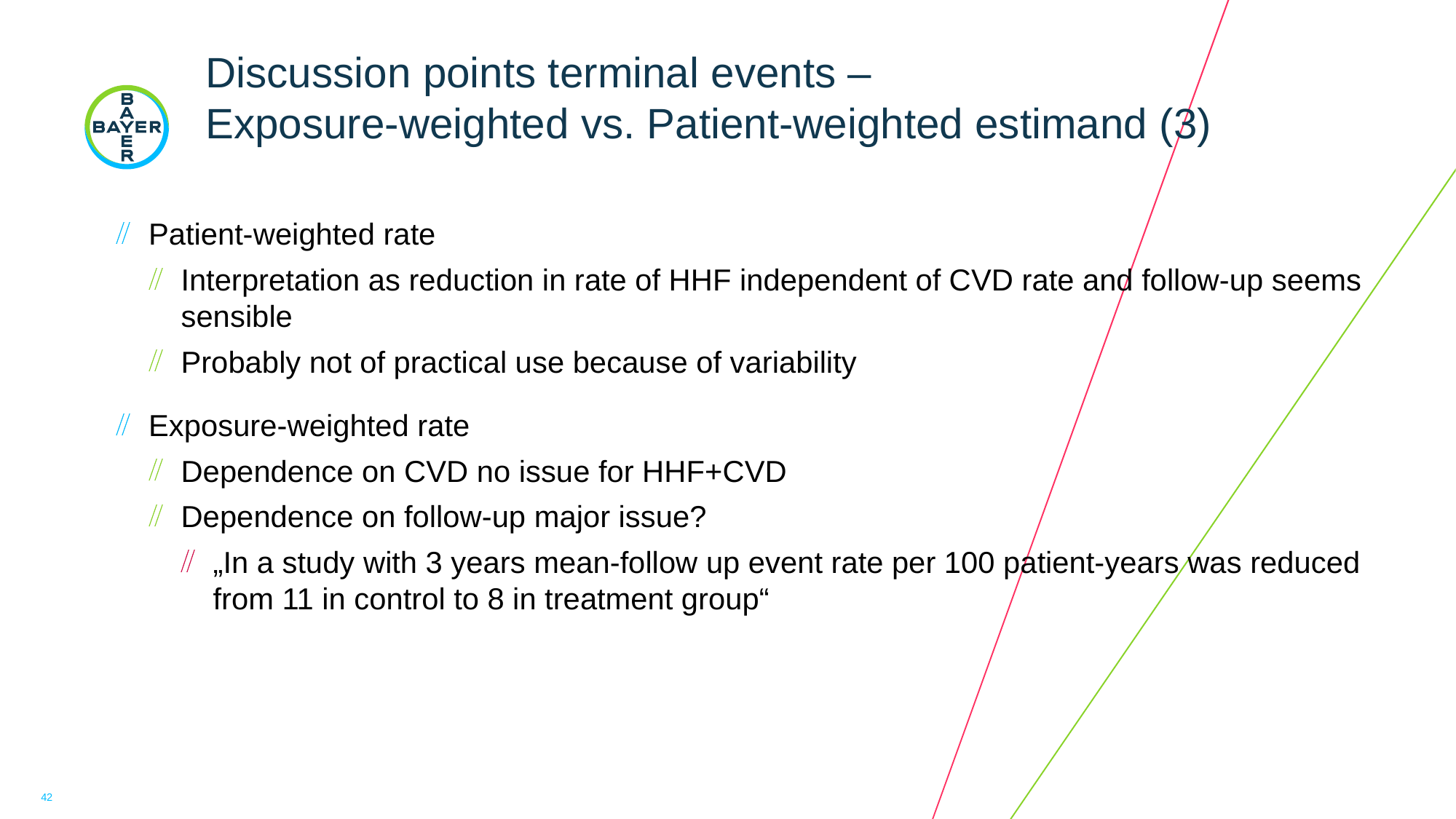

# Discussion points terminal events – Exposure-weighted vs. Patient-weighted estimand (3)

Patient-weighted rate
Interpretation as reduction in rate of HHF independent of CVD rate and follow-up seems sensible
Probably not of practical use because of variability
Exposure-weighted rate
Dependence on CVD no issue for HHF+CVD
Dependence on follow-up major issue?
„In a study with 3 years mean-follow up event rate per 100 patient-years was reduced from 11 in control to 8 in treatment group“

42